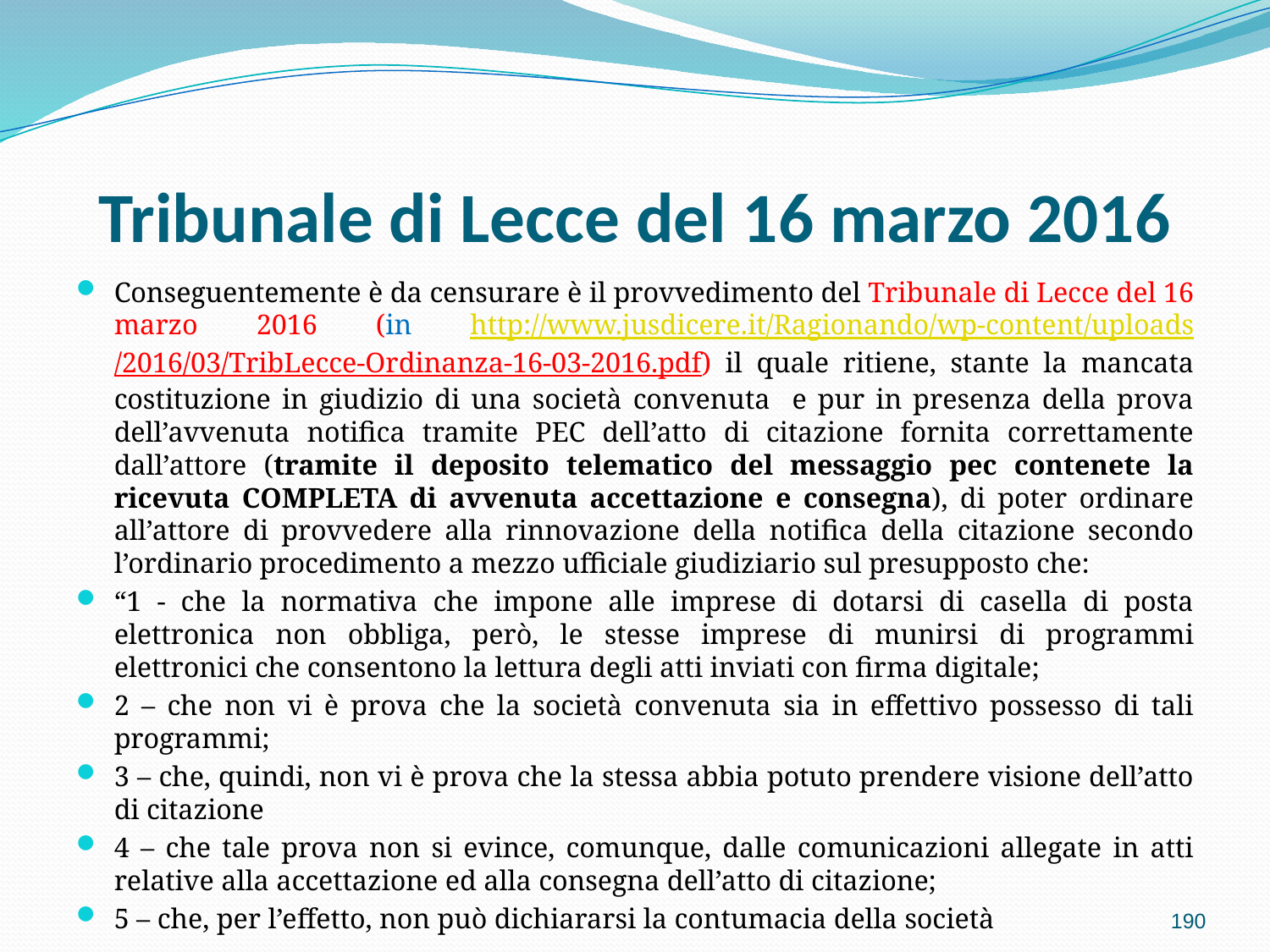

# Tribunale di Lecce del 16 marzo 2016
Conseguentemente è da censurare è il provvedimento del Tribunale di Lecce del 16 marzo 2016 (in http://www.jusdicere.it/Ragionando/wp-content/uploads/2016/03/TribLecce-Ordinanza-16-03-2016.pdf) il quale ritiene, stante la mancata costituzione in giudizio di una società convenuta  e pur in presenza della prova dell’avvenuta notifica tramite PEC dell’atto di citazione fornita correttamente dall’attore (tramite il deposito telematico del messaggio pec contenete la ricevuta COMPLETA di avvenuta accettazione e consegna), di poter ordinare all’attore di provvedere alla rinnovazione della notifica della citazione secondo l’ordinario procedimento a mezzo ufficiale giudiziario sul presupposto che:
“1 - che la normativa che impone alle imprese di dotarsi di casella di posta elettronica non obbliga, però, le stesse imprese di munirsi di programmi elettronici che consentono la lettura degli atti inviati con firma digitale;
2 – che non vi è prova che la società convenuta sia in effettivo possesso di tali programmi;
3 – che, quindi, non vi è prova che la stessa abbia potuto prendere visione dell’atto di citazione
4 – che tale prova non si evince, comunque, dalle comunicazioni allegate in atti relative alla accettazione ed alla consegna dell’atto di citazione;
5 – che, per l’effetto, non può dichiararsi la contumacia della società
190